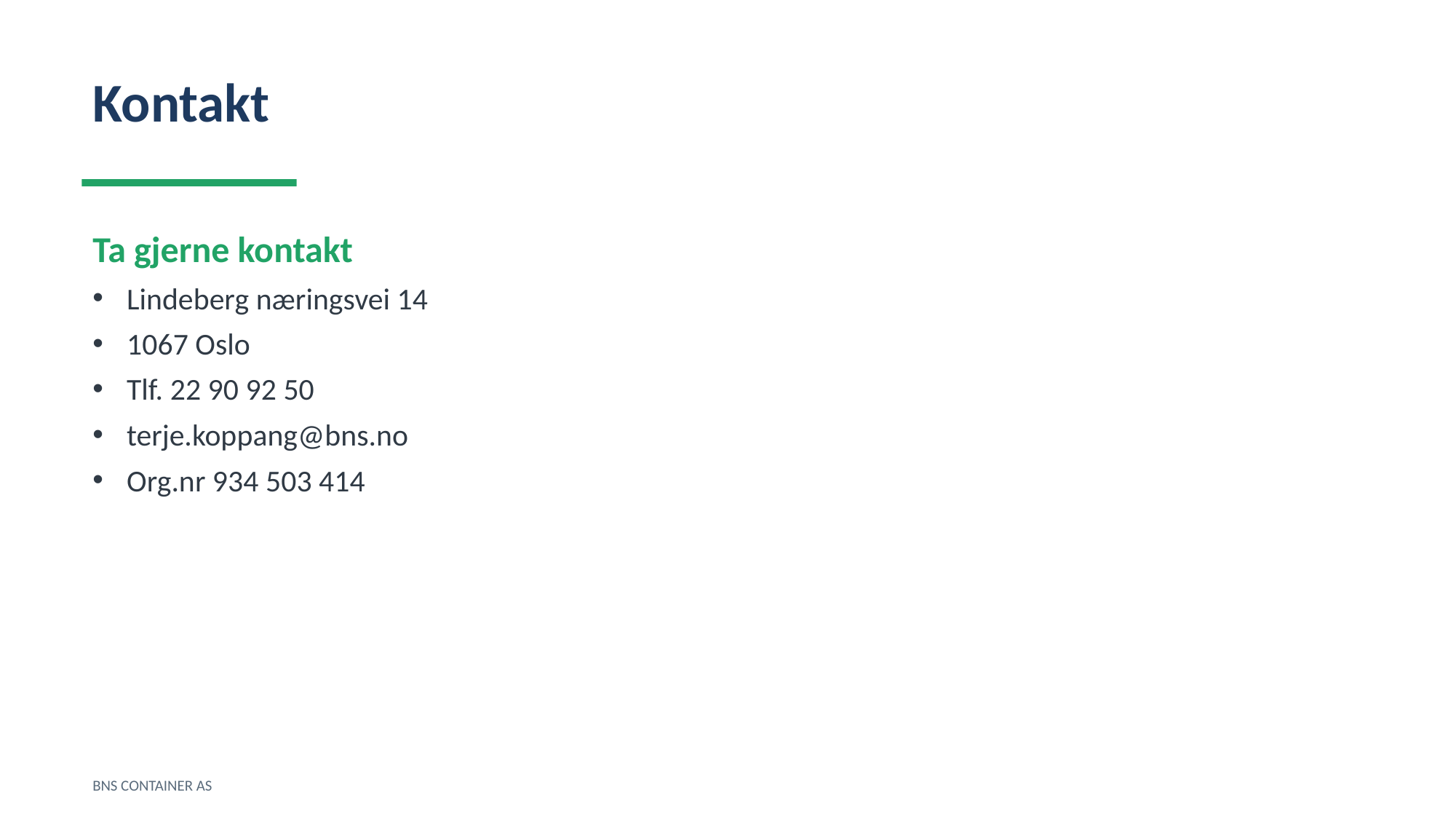

Kontakt

Ta gjerne kontakt
Lindeberg næringsvei 14
1067 Oslo
Tlf. 22 90 92 50
terje.koppang@bns.no
Org.nr 934 503 414
BNS CONTAINER AS